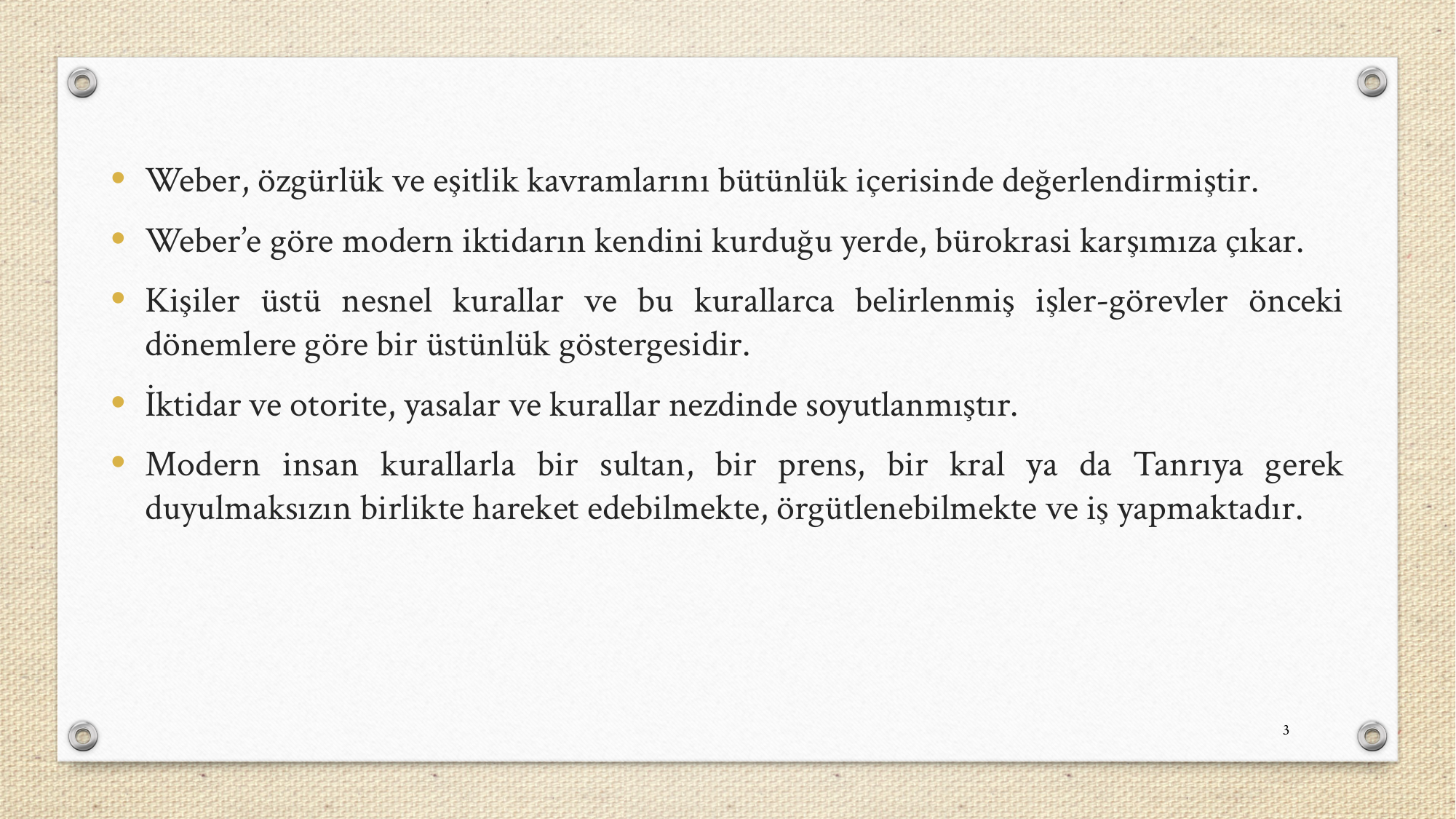

Weber, özgürlük ve eşitlik kavramlarını bütünlük içerisinde değerlendirmiştir.
Weber’e göre modern iktidarın kendini kurduğu yerde, bürokrasi karşımıza çıkar.
Kişiler üstü nesnel kurallar ve bu kurallarca belirlenmiş işler-görevler önceki dönemlere göre bir üstünlük göstergesidir.
İktidar ve otorite, yasalar ve kurallar nezdinde soyutlanmıştır.
Modern insan kurallarla bir sultan, bir prens, bir kral ya da Tanrıya gerek duyulmaksızın birlikte hareket edebilmekte, örgütlenebilmekte ve iş yapmaktadır.
3